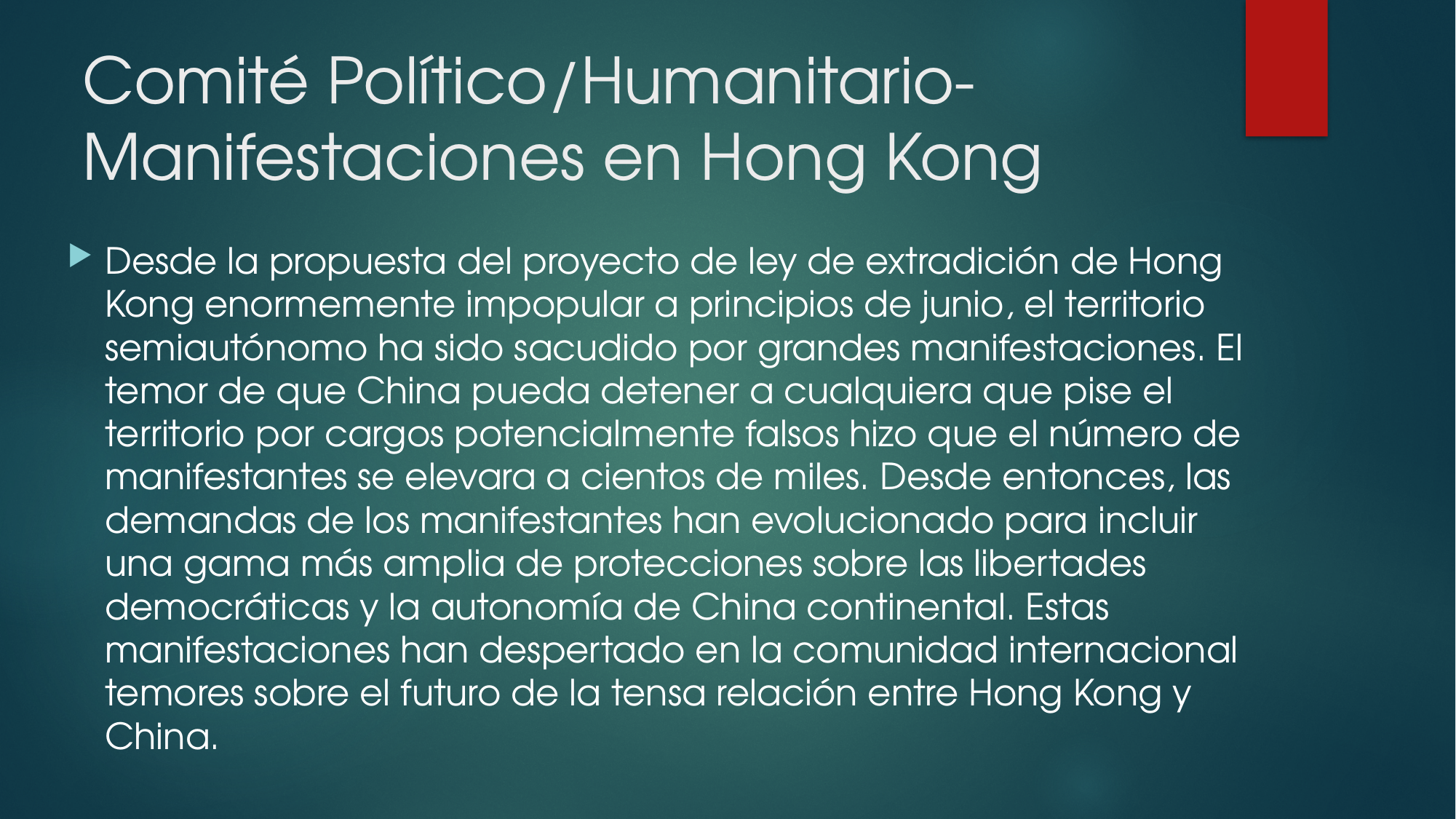

# Comité Político/Humanitario- Manifestaciones en Hong Kong
Desde la propuesta del proyecto de ley de extradición de Hong Kong enormemente impopular a principios de junio, el territorio semiautónomo ha sido sacudido por grandes manifestaciones. El temor de que China pueda detener a cualquiera que pise el territorio por cargos potencialmente falsos hizo que el número de manifestantes se elevara a cientos de miles. Desde entonces, las demandas de los manifestantes han evolucionado para incluir una gama más amplia de protecciones sobre las libertades democráticas y la autonomía de China continental. Estas manifestaciones han despertado en la comunidad internacional temores sobre el futuro de la tensa relación entre Hong Kong y China.